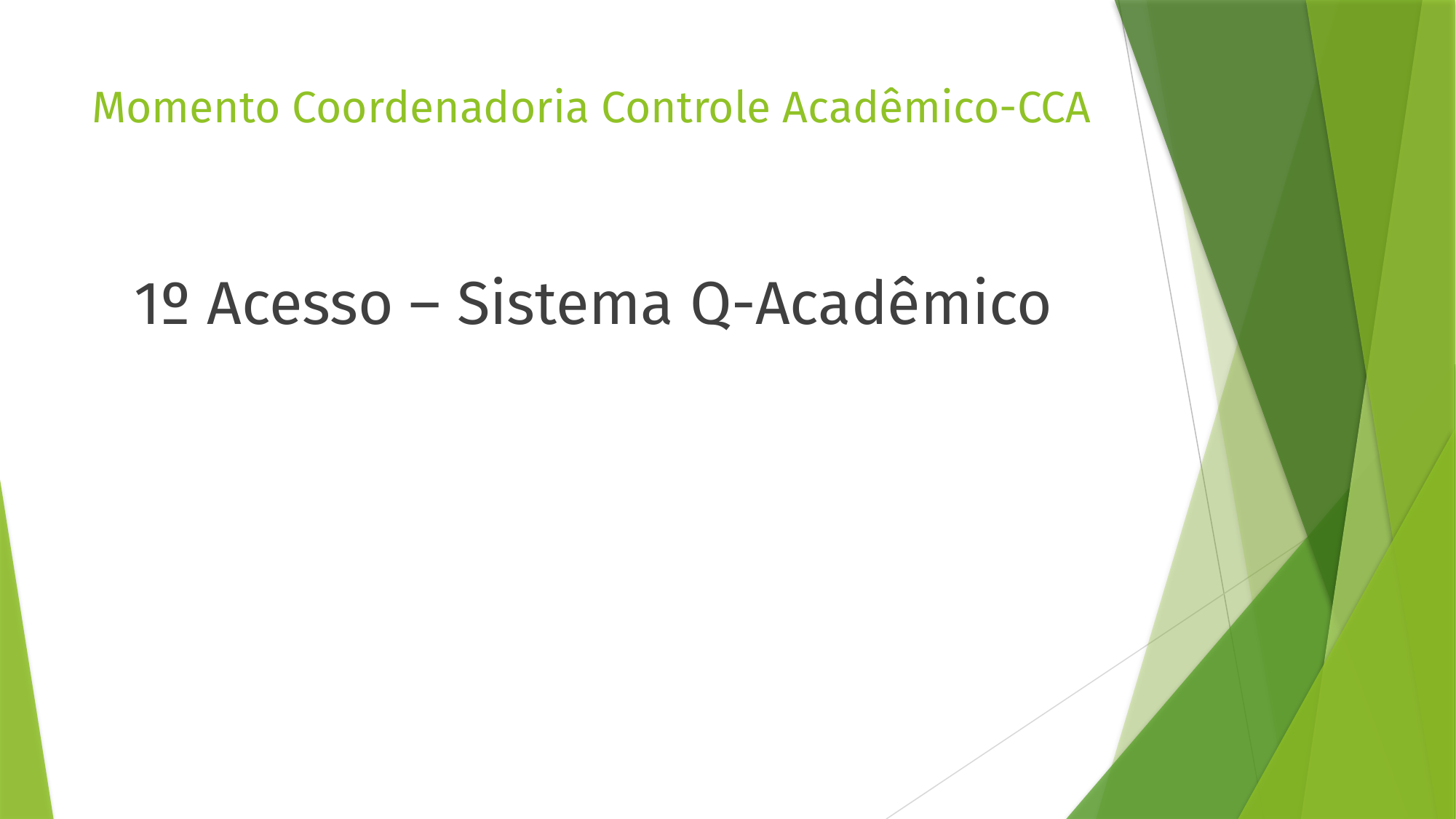

# Momento Coordenadoria Controle Acadêmico-CCA
1º Acesso – Sistema Q-Acadêmico